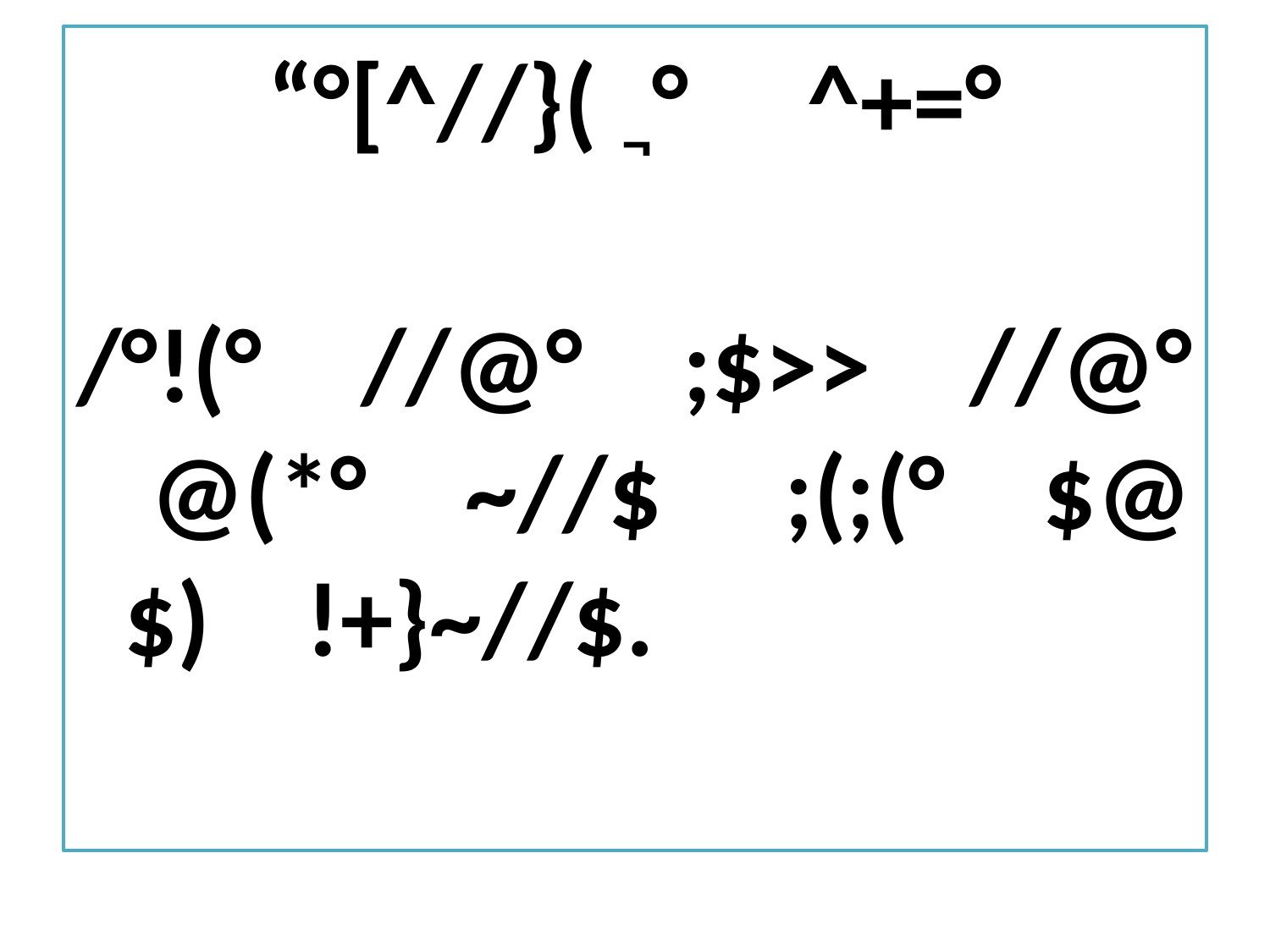

“°[^//}( ¬°     ^+=°

/°!(°    //@°    ;$>>    //@°    @(*°    ~//$     ;(;(°    $@   $)    !+}~//$.
#